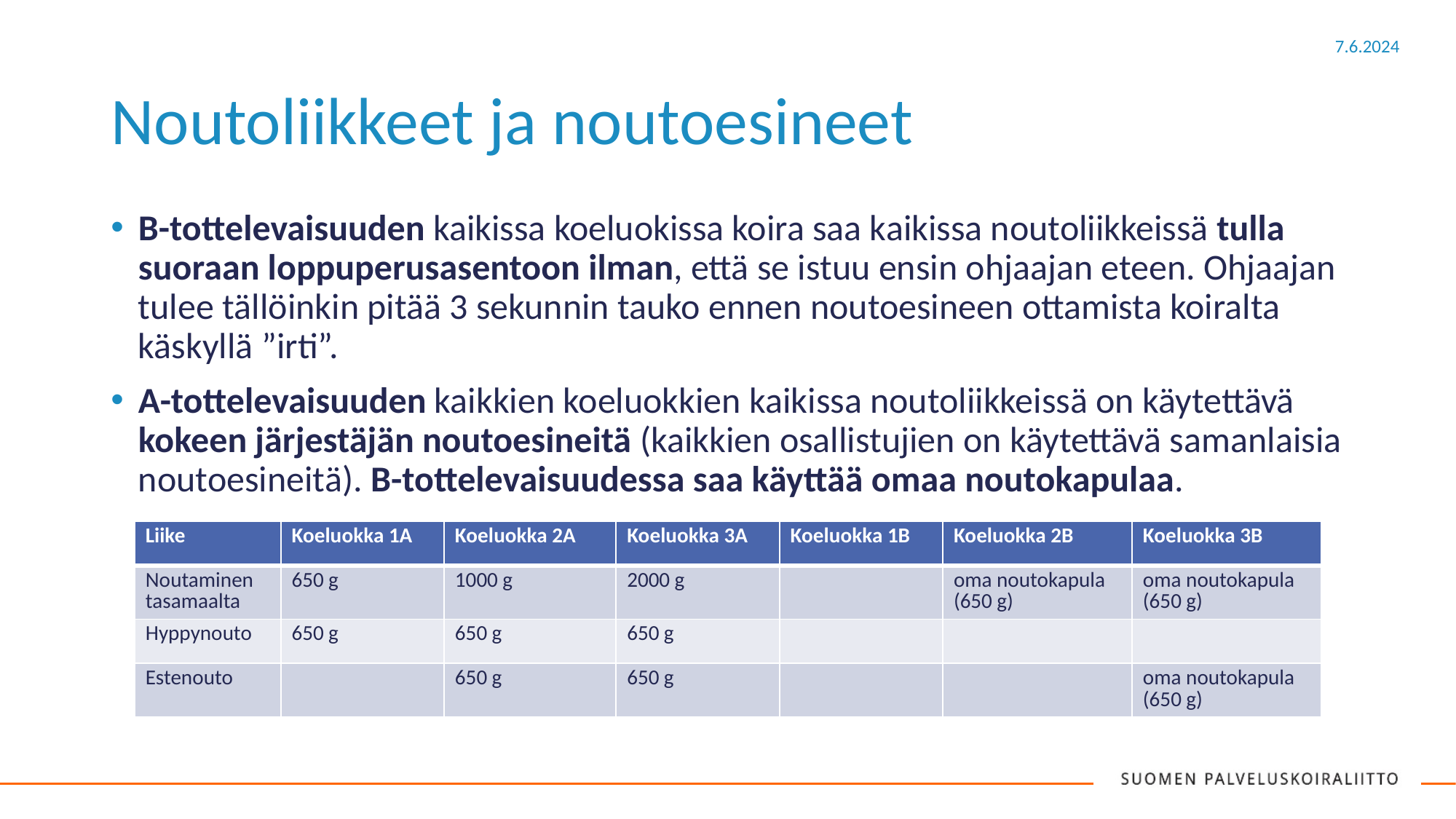

# Noutoliikkeet ja noutoesineet
B-tottelevaisuuden kaikissa koeluokissa koira saa kaikissa noutoliikkeissä tulla suoraan loppuperusasentoon ilman, että se istuu ensin ohjaajan eteen. Ohjaajan tulee tällöinkin pitää 3 sekunnin tauko ennen noutoesineen ottamista koiralta käskyllä ”irti”.
A-tottelevaisuuden kaikkien koeluokkien kaikissa noutoliikkeissä on käytettävä kokeen järjestäjän noutoesineitä (kaikkien osallistujien on käytettävä samanlaisia noutoesineitä). B-tottelevaisuudessa saa käyttää omaa noutokapulaa.

| Liike | Koeluokka 1A | Koeluokka 2A | Koeluokka 3A | Koeluokka 1B | Koeluokka 2B | Koeluokka 3B |
| --- | --- | --- | --- | --- | --- | --- |
| Noutaminen tasamaalta | 650 g | 1000 g | 2000 g |  | oma noutokapula (650 g) | oma noutokapula (650 g) |
| Hyppynouto | 650 g | 650 g | 650 g |  |  |  |
| Estenouto |  | 650 g | 650 g |  |  | oma noutokapula (650 g) |